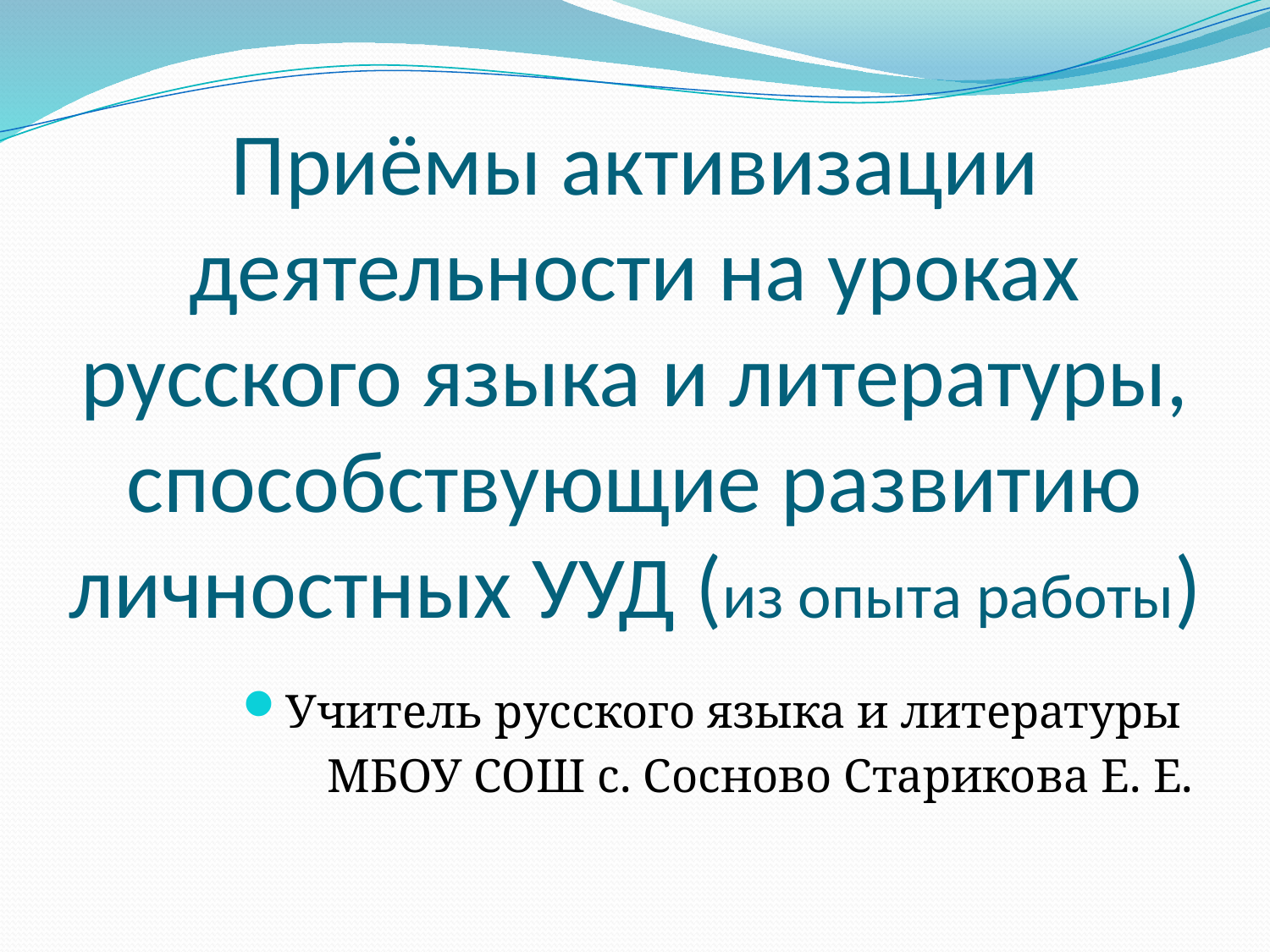

# Приёмы активизации деятельности на уроках русского языка и литературы, способствующие развитию личностных УУД (из опыта работы)
Учитель русского языка и литературы
МБОУ СОШ с. Сосново Старикова Е. Е.